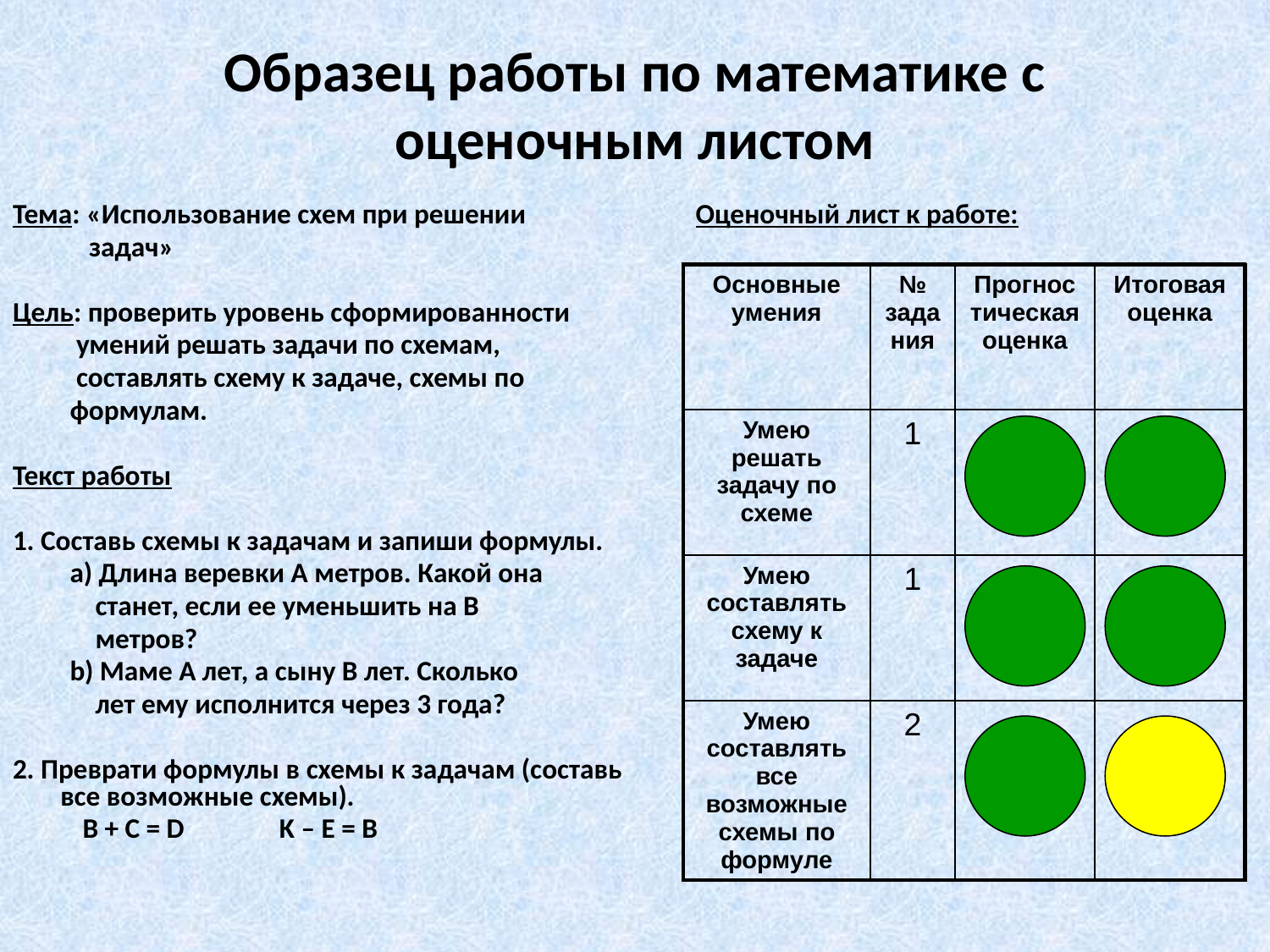

# Образец работы по математике с оценочным листом
Тема: «Использование схем при решении
            задач»

Цель: проверить уровень сформированности
          умений решать задачи по схемам,
          составлять схему к задаче, схемы по
         формулам.

Текст работы

1. Составь схемы к задачам и запиши формулы.
         a) Длина веревки А метров. Какой она
             станет, если ее уменьшить на В
             метров?
         b) Маме А лет, а сыну В лет. Сколько
             лет ему исполнится через 3 года?

2. Преврати формулы в схемы к задачам (составь все возможные схемы).
           В + С = D               K – E = B
Оценочный лист к работе:

| Основные умения | № зада ния | Прогнос тическая оценка | Итоговая оценка |
| --- | --- | --- | --- |
| Умею решать задачу по схеме | 1 |  |  |
| Умею составлять схему к задаче | 1 |  |  |
| Умею составлять все возможные схемы по формуле | 2 |  |  |